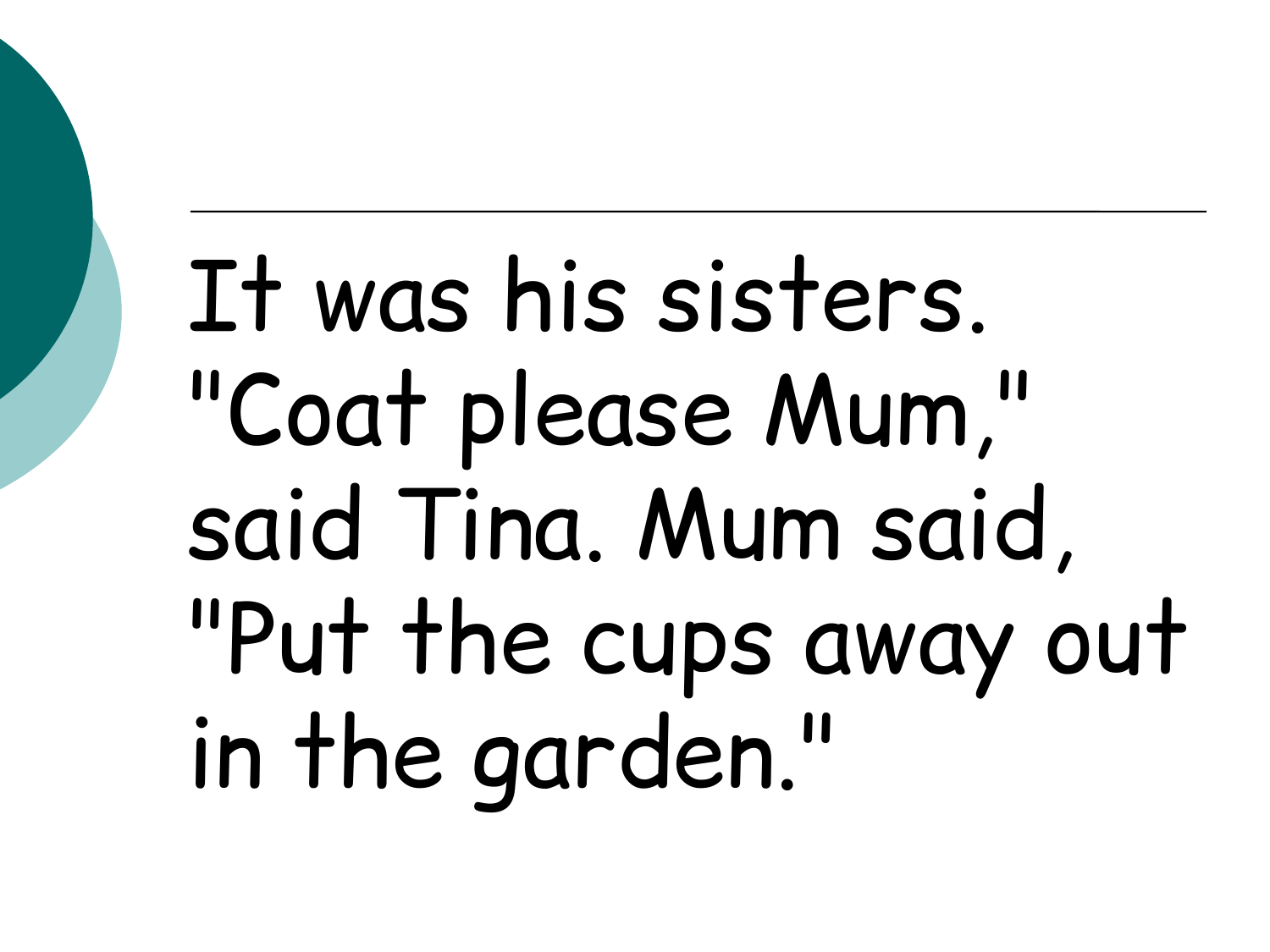

It was his sisters. "Coat please Mum," said Tina. Mum said, "Put the cups away out in the garden."